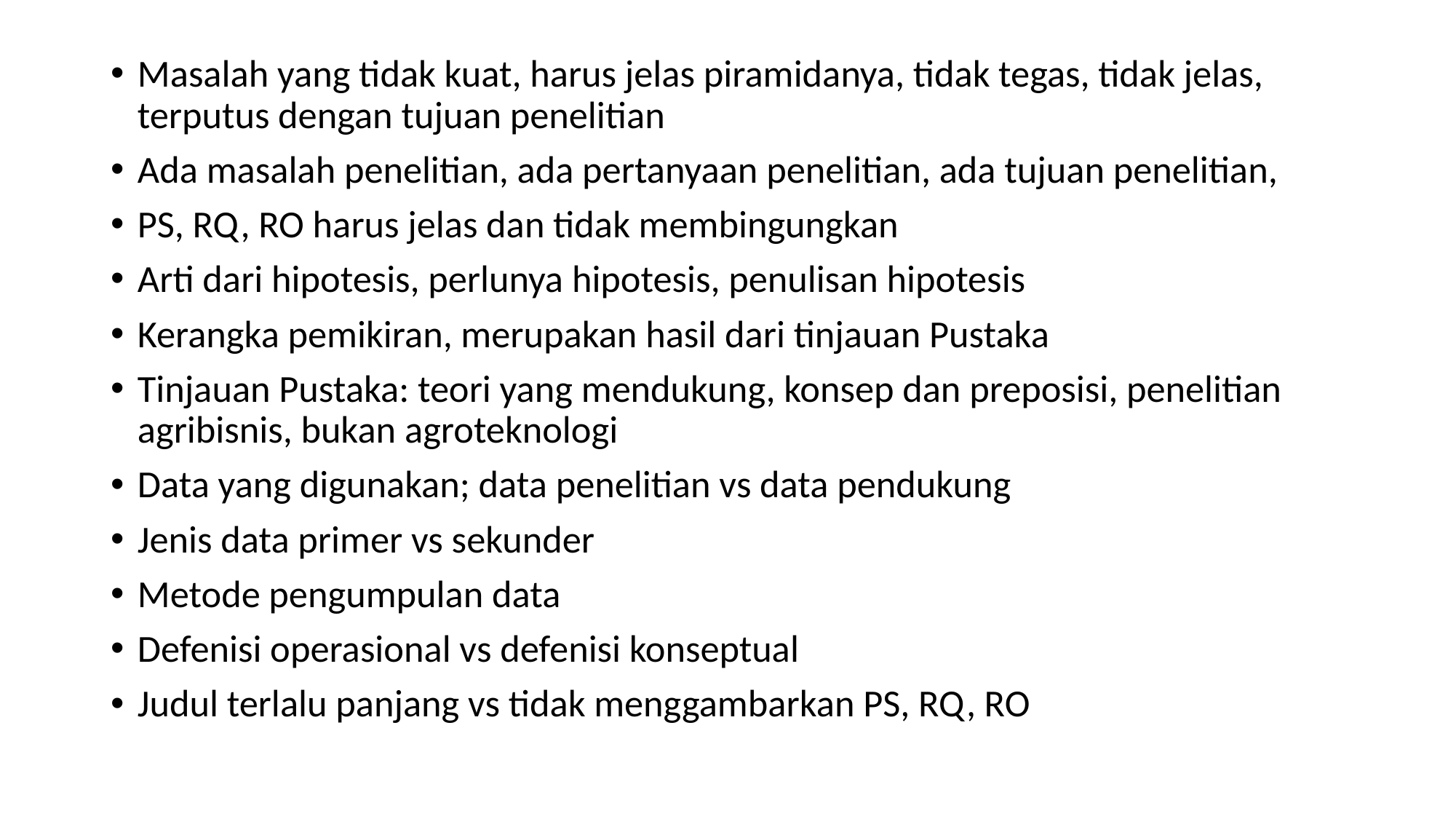

Masalah yang tidak kuat, harus jelas piramidanya, tidak tegas, tidak jelas, terputus dengan tujuan penelitian
Ada masalah penelitian, ada pertanyaan penelitian, ada tujuan penelitian,
PS, RQ, RO harus jelas dan tidak membingungkan
Arti dari hipotesis, perlunya hipotesis, penulisan hipotesis
Kerangka pemikiran, merupakan hasil dari tinjauan Pustaka
Tinjauan Pustaka: teori yang mendukung, konsep dan preposisi, penelitian agribisnis, bukan agroteknologi
Data yang digunakan; data penelitian vs data pendukung
Jenis data primer vs sekunder
Metode pengumpulan data
Defenisi operasional vs defenisi konseptual
Judul terlalu panjang vs tidak menggambarkan PS, RQ, RO